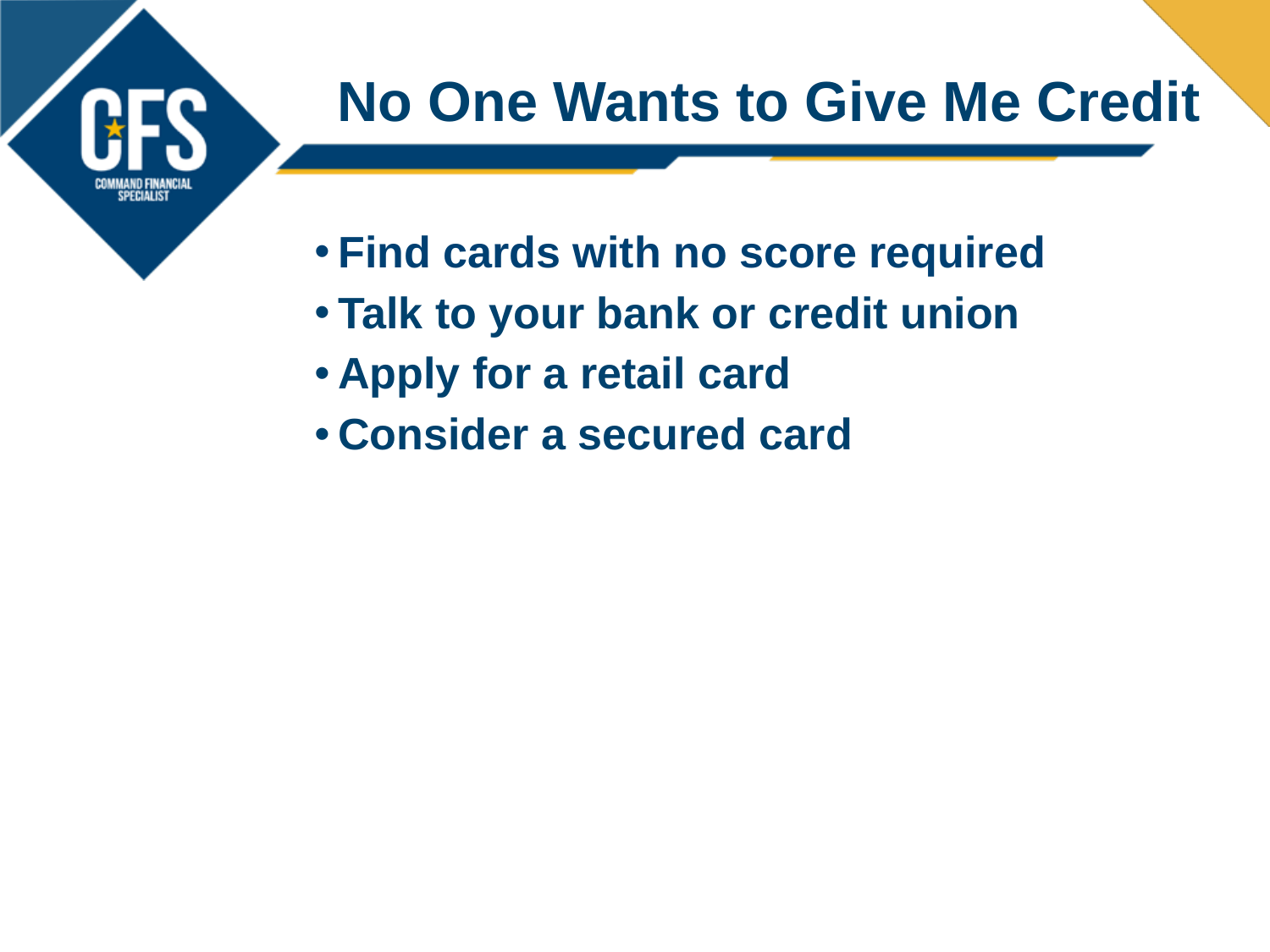

No One Wants to Give Me Credit
Find cards with no score required
Talk to your bank or credit union
Apply for a retail card
Consider a secured card